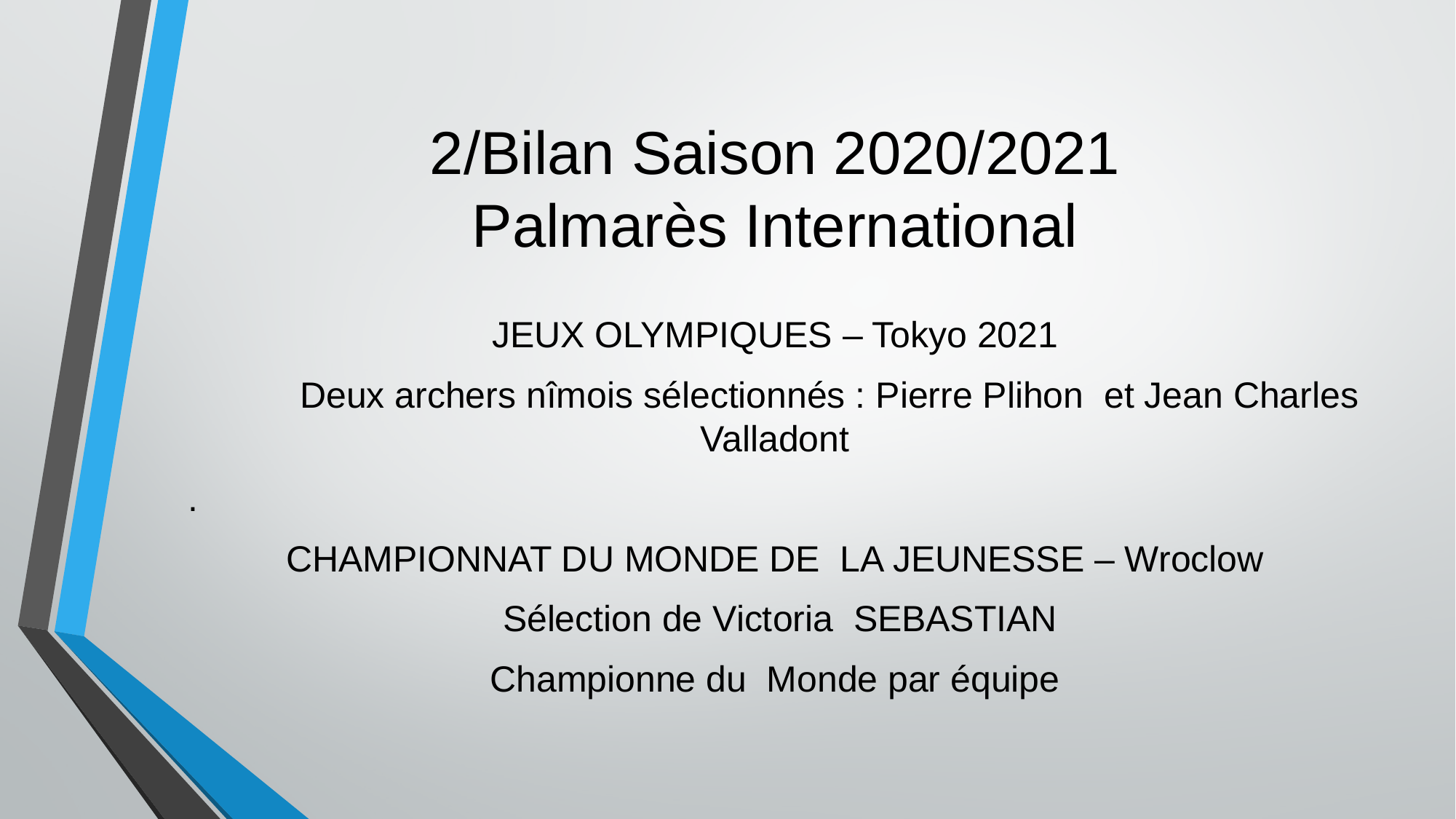

# 2/Bilan Saison 2020/2021 Palmarès International
JEUX OLYMPIQUES – Tokyo 2021
  	Deux archers nîmois sélectionnés : Pierre Plihon  et Jean Charles Valladont
.
CHAMPIONNAT DU MONDE DE  LA JEUNESSE – Wroclow
 Sélection de Victoria  SEBASTIAN
Championne du  Monde par équipe